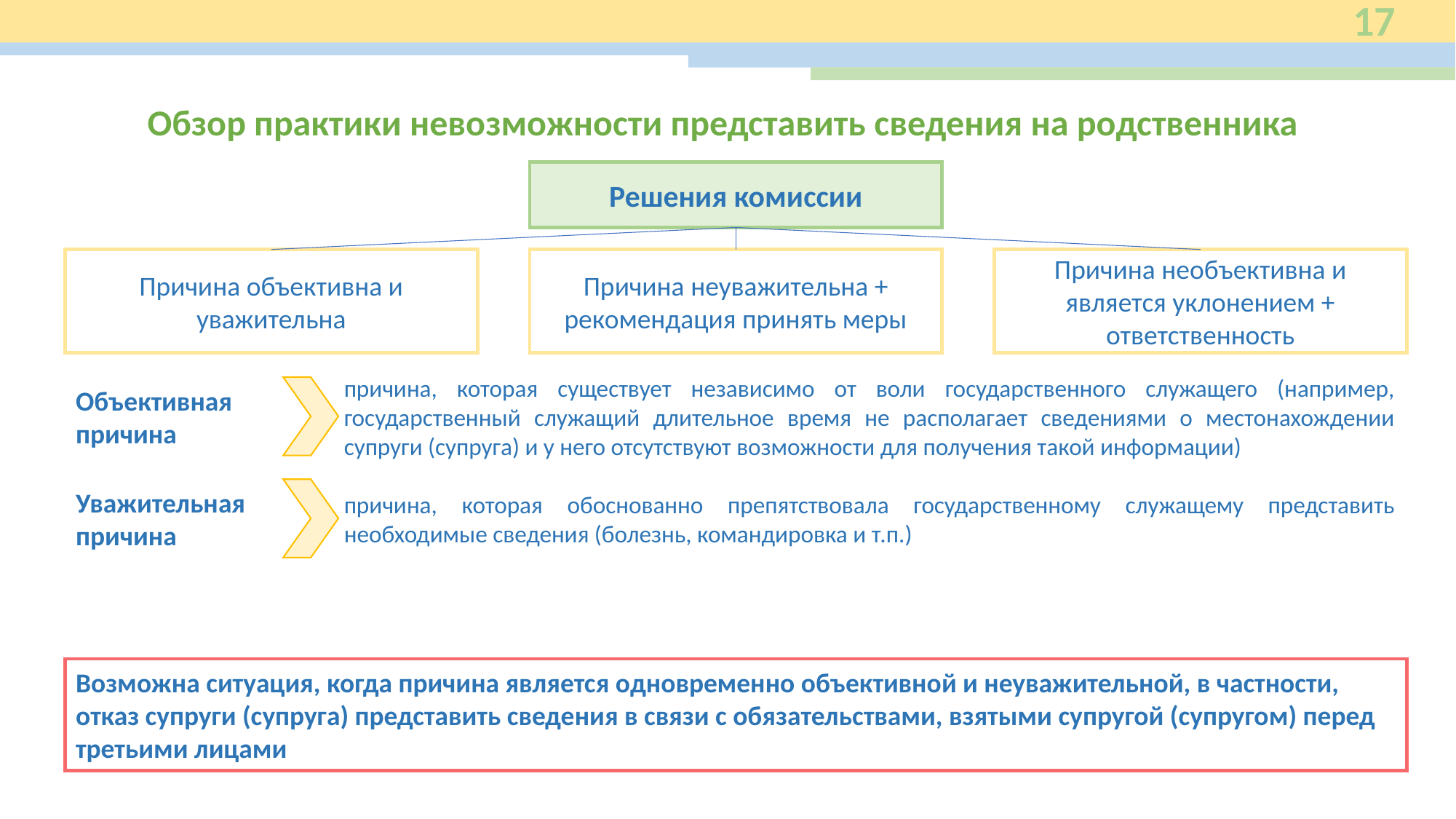

17

Обзор практики невозможности представить сведения на родственника
Решения комиссии
Причина объективна и уважительна
Причина неуважительна + рекомендация принять меры
Причина необъективна и является уклонением + ответственность
Объективная
причина

причина, которая существует независимо от воли государственного служащего (например, государственный служащий длительное время не располагает сведениями о местонахождении супруги (супруга) и у него отсутствуют возможности для получения такой информации)
Уважительная
причина

причина, которая обоснованно препятствовала государственному служащему представить необходимые сведения (болезнь, командировка и т.п.)
Возможна ситуация, когда причина является одновременно объективной и неуважительной, в частности, отказ супруги (супруга) представить сведения в связи с обязательствами, взятыми супругой (супругом) перед третьими лицами